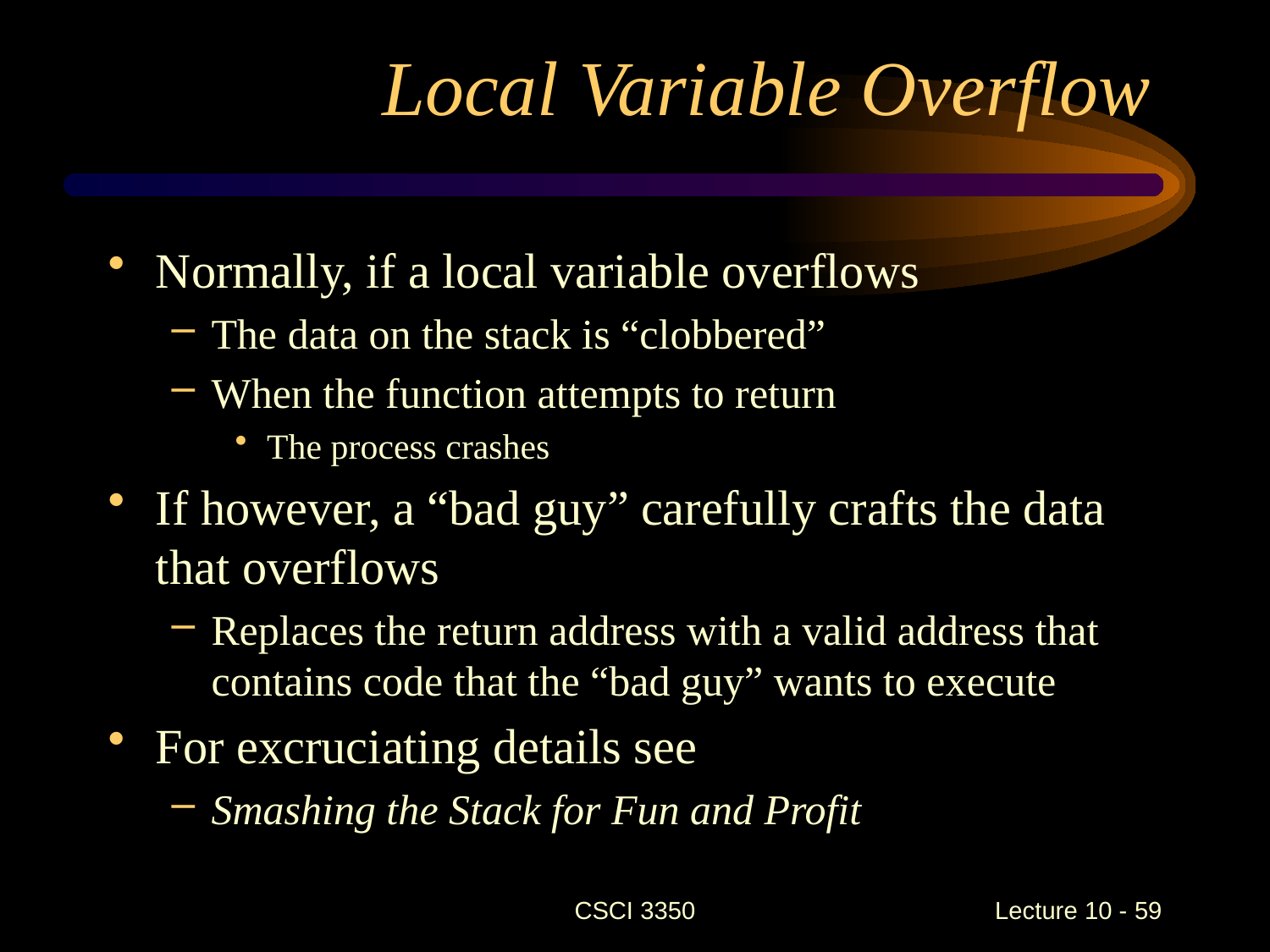

# Local Variable Overflow
Normally, if a local variable overflows
The data on the stack is “clobbered”
When the function attempts to return
The process crashes
If however, a “bad guy” carefully crafts the data that overflows
Replaces the return address with a valid address that contains code that the “bad guy” wants to execute
For excruciating details see
Smashing the Stack for Fun and Profit

CSCI 3350
Lecture 10 - 59